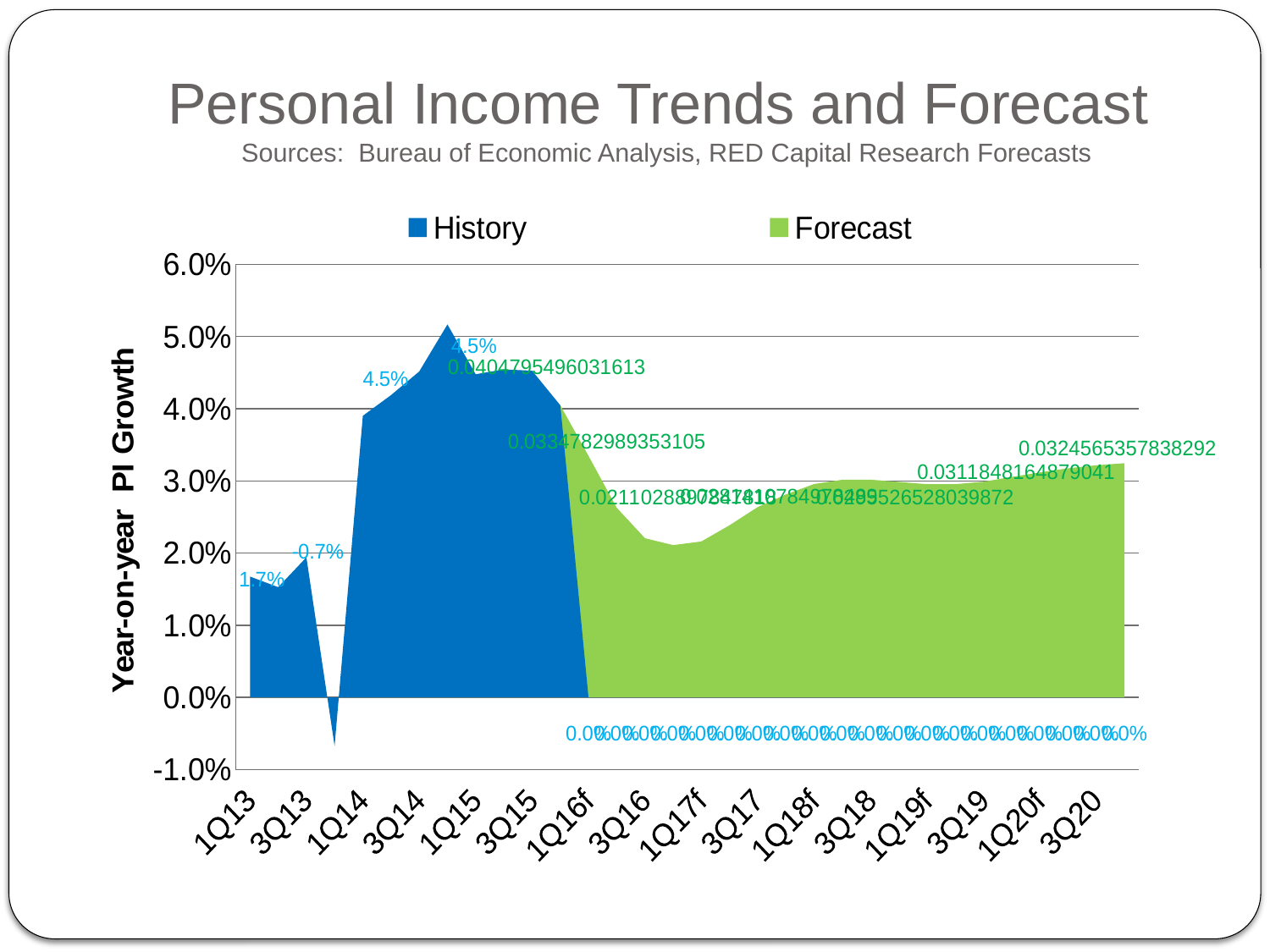

# Personal Income Trends and Forecast Sources:  Bureau of Economic Analysis, RED Capital Research Forecasts

[unsupported chart]